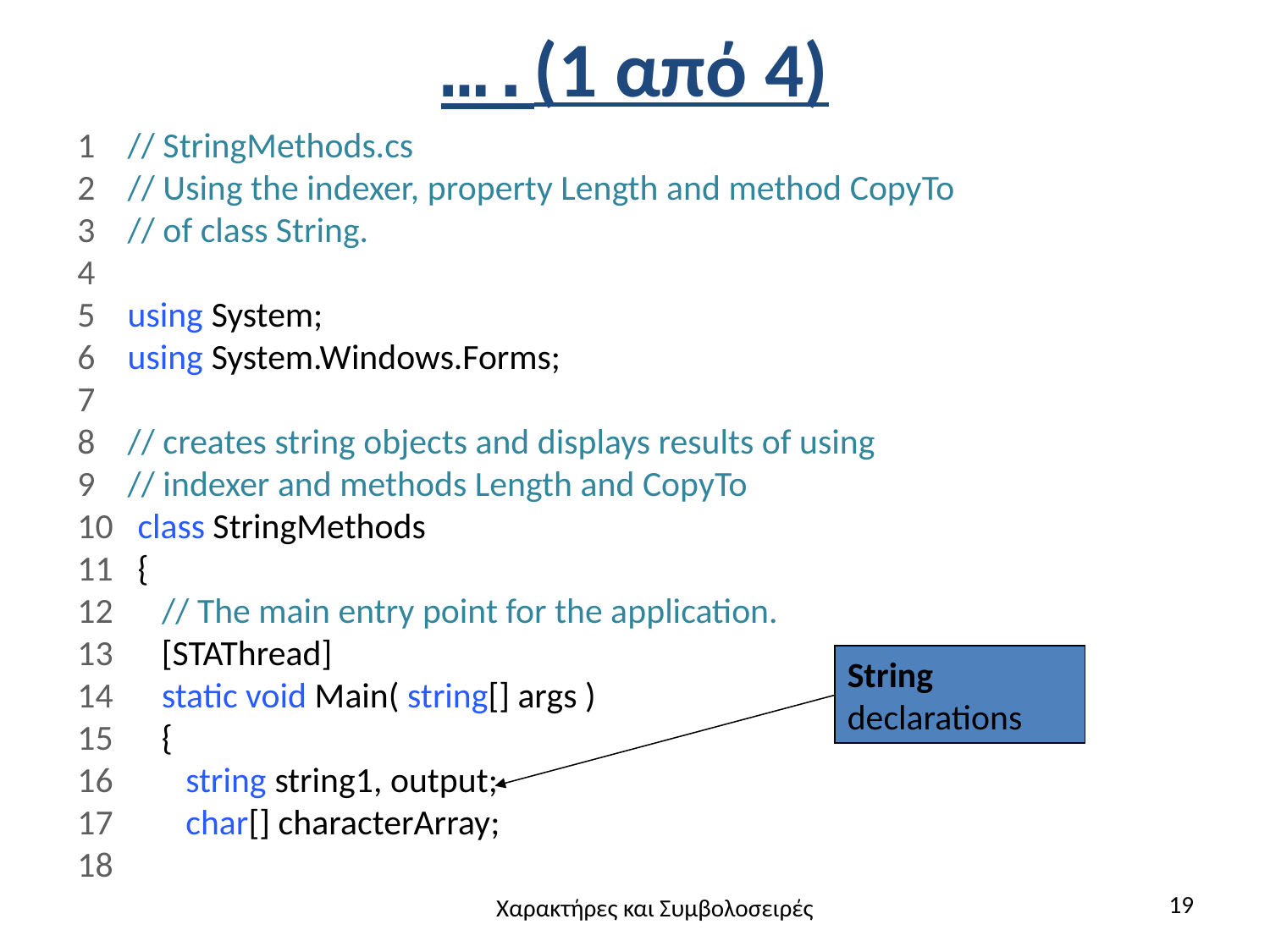

# ….(1 από 4)
1    // StringMethods.cs
2    // Using the indexer, property Length and method CopyTo
3    // of class String.
4
5    using System;
6    using System.Windows.Forms;
7
8    // creates string objects and displays results of using
9    // indexer and methods Length and CopyTo
10   class StringMethods
11   {
12      // The main entry point for the application.
13      [STAThread]
14      static void Main( string[] args )
15      {
16         string string1, output;
17         char[] characterArray;
18
String declarations

19
Χαρακτήρες και Συμβολοσειρές